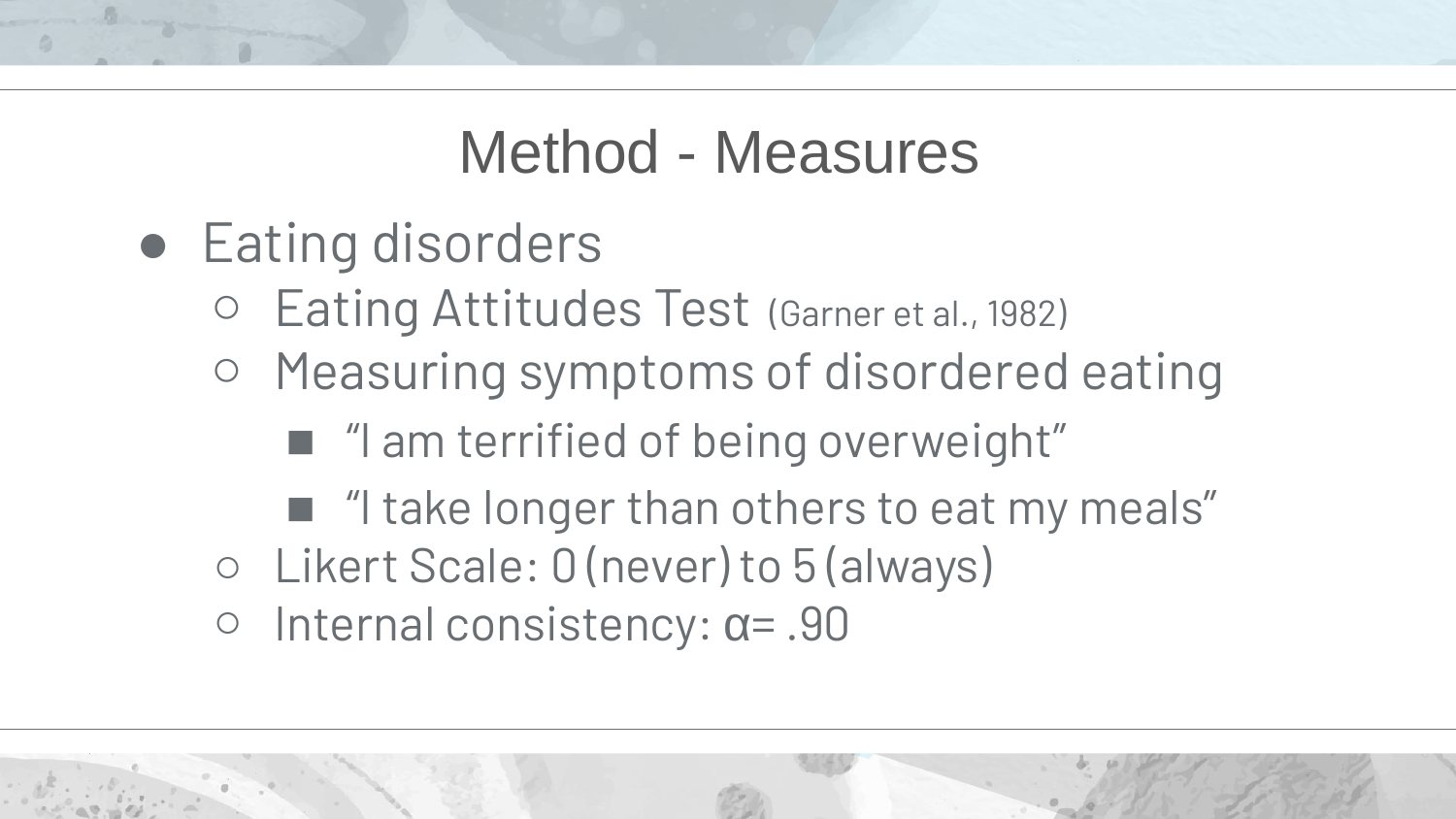

# Method - Measures
Eating disorders
Eating Attitudes Test  (Garner et al., 1982)
Measuring symptoms of disordered eating
“I am terrified of being overweight”
“I take longer than others to eat my meals”
Likert Scale: 0 (never) to 5 (always)
Internal consistency: α= .90